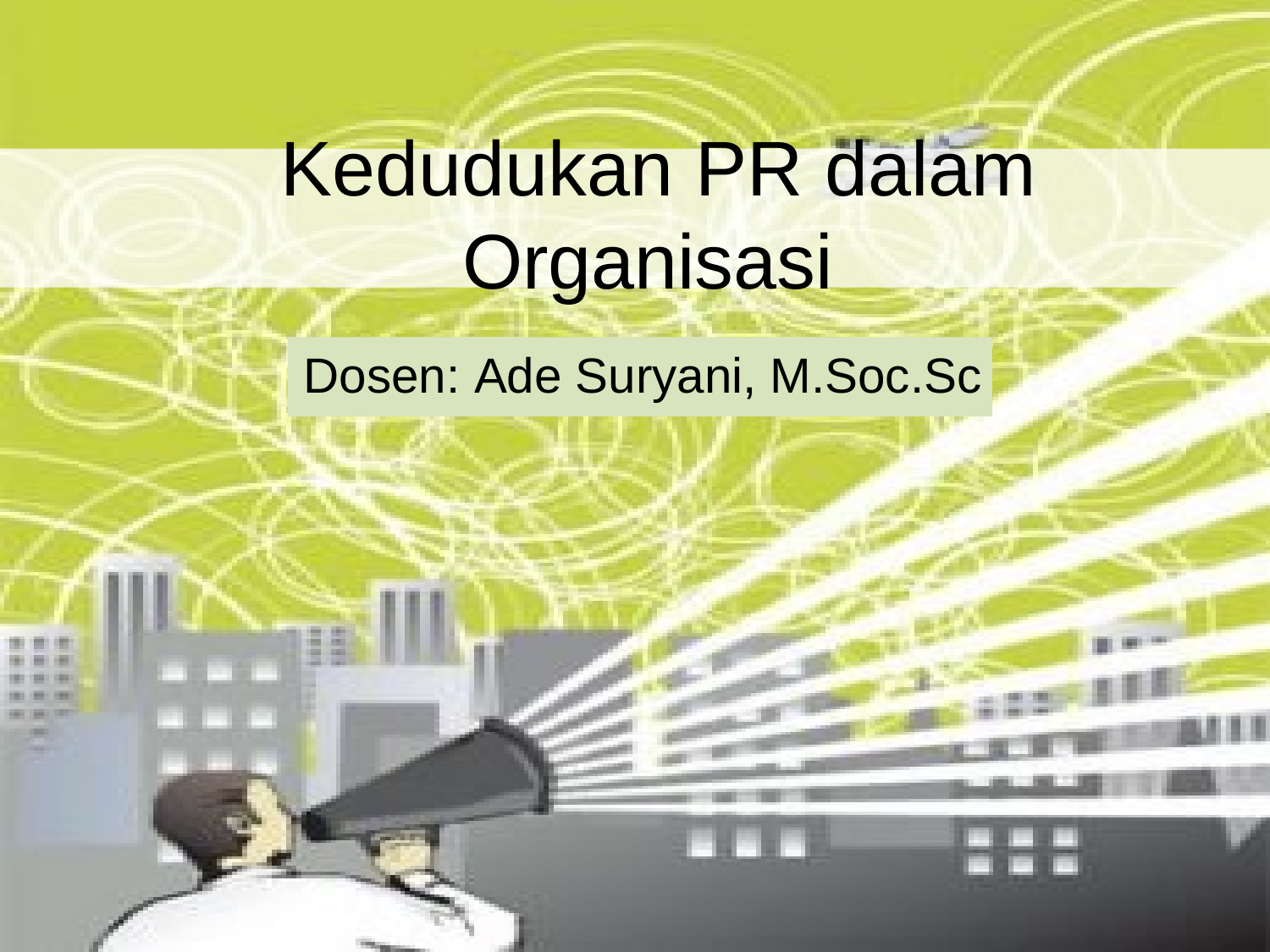

# Kedudukan PR dalam Organisasi

Dosen: Ade Suryani, M.Soc.Sc